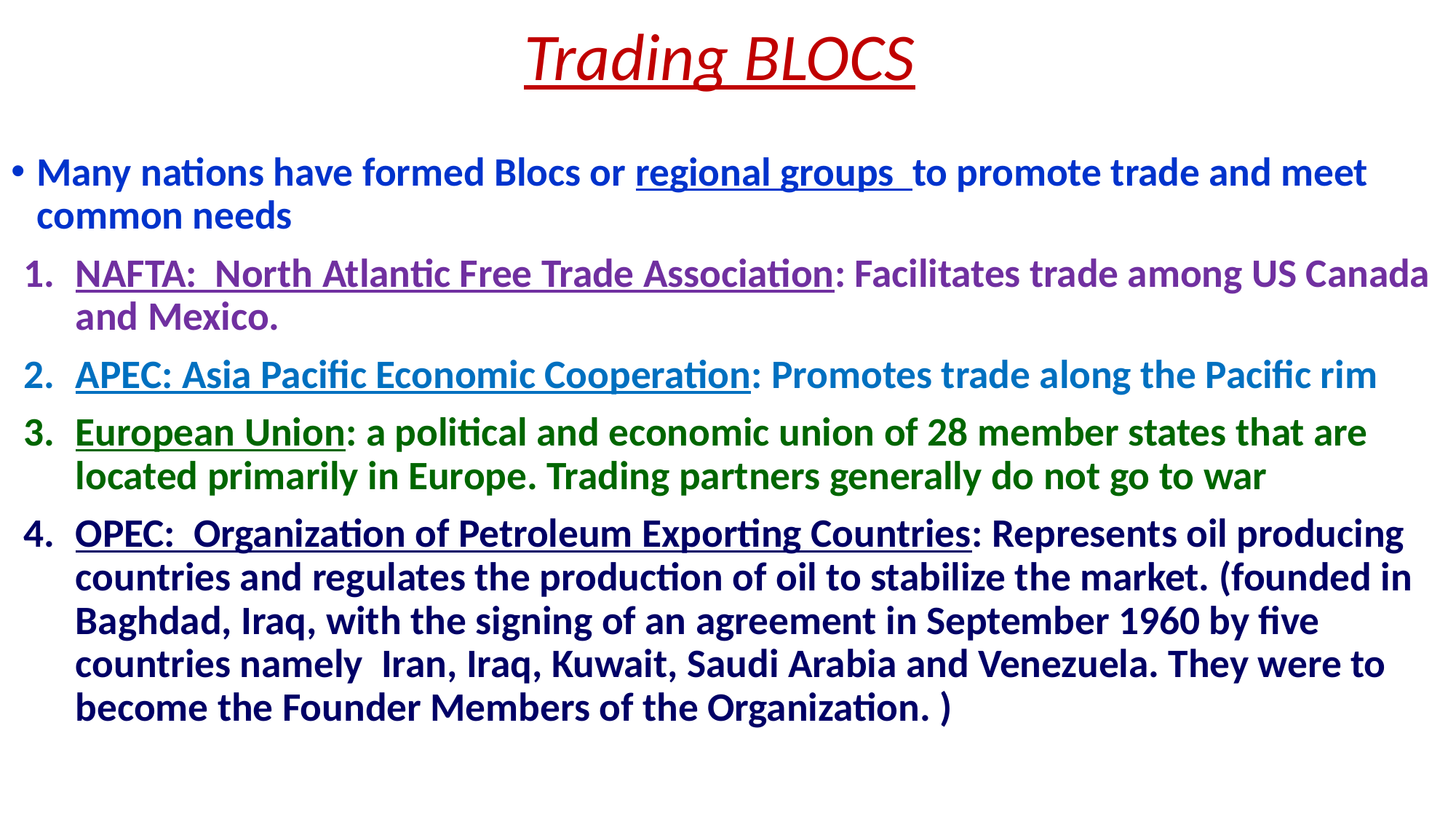

# Trading BLOCS
Many nations have formed Blocs or regional groups  to promote trade and meet common needs
NAFTA:  North Atlantic Free Trade Association: Facilitates trade among US Canada and Mexico.
APEC: Asia Pacific Economic Cooperation: Promotes trade along the Pacific rim
European Union: a political and economic union of 28 member states that are located primarily in Europe. Trading partners generally do not go to war
OPEC:  Organization of Petroleum Exporting Countries: Represents oil producing countries and regulates the production of oil to stabilize the market. (founded in Baghdad, Iraq, with the signing of an agreement in September 1960 by five countries namely  Iran, Iraq, Kuwait, Saudi Arabia and Venezuela. They were to become the Founder Members of the Organization. )